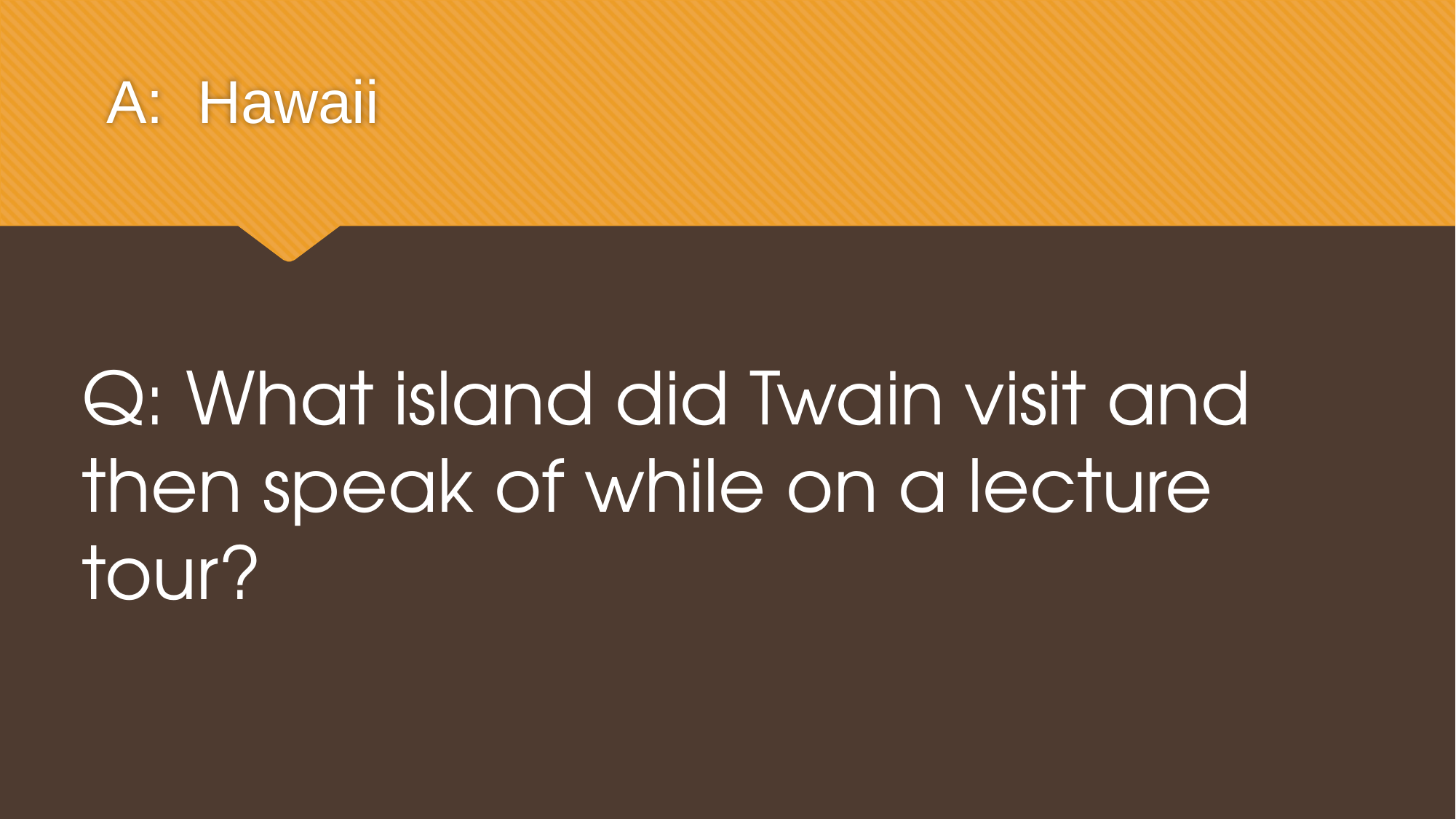

A:  Hawaii
Q: What island did Twain visit and then speak of while on a lecture tour?